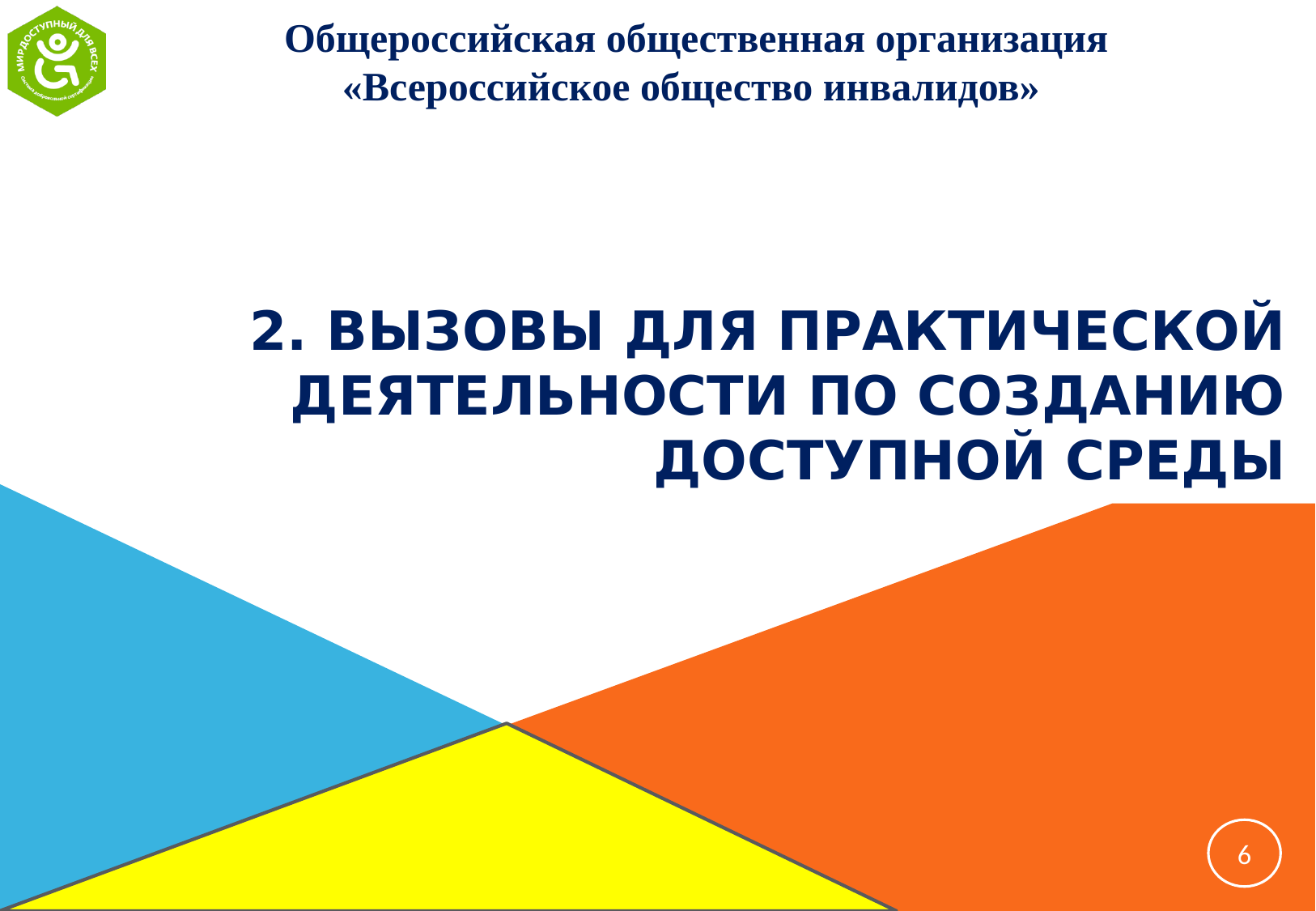

# 2. Вызовы для практической деятельности по созданию доступной среды
6